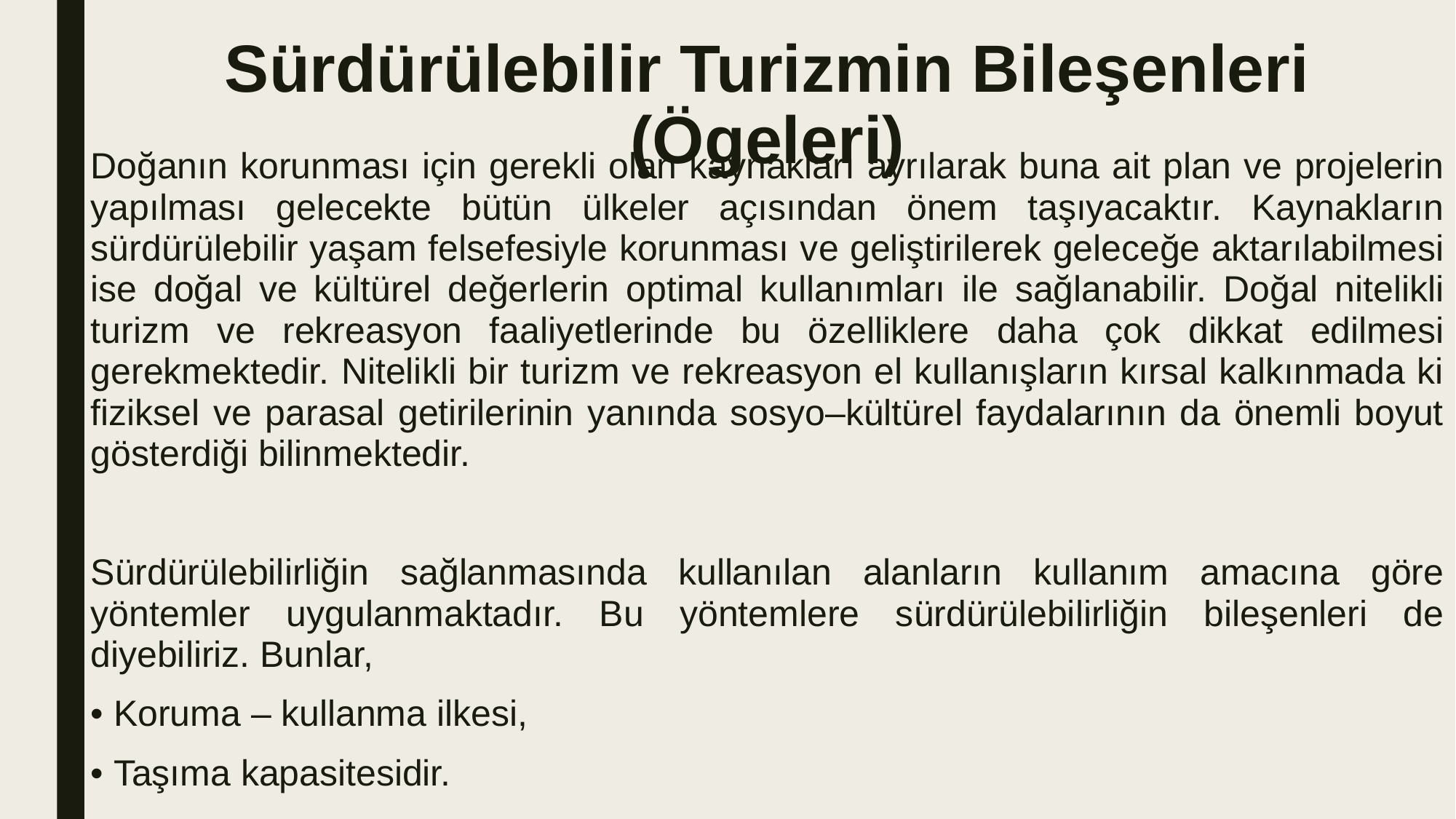

# Sürdürülebilir Turizmin Bileşenleri (Ögeleri)
Doğanın korunması için gerekli olan kaynakları ayrılarak buna ait plan ve projelerin yapılması gelecekte bütün ülkeler açısından önem taşıyacaktır. Kaynakların sürdürülebilir yaşam felsefesiyle korunması ve geliştirilerek geleceğe aktarılabilmesi ise doğal ve kültürel değerlerin optimal kullanımları ile sağlanabilir. Doğal nitelikli turizm ve rekreasyon faaliyetlerinde bu özelliklere daha çok dikkat edilmesi gerekmektedir. Nitelikli bir turizm ve rekreasyon el kullanışların kırsal kalkınmada ki fiziksel ve parasal getirilerinin yanında sosyo–kültürel faydalarının da önemli boyut gösterdiği bilinmektedir.

Sürdürülebilirliğin sağlanmasında kullanılan alanların kullanım amacına göre yöntemler uygulanmaktadır. Bu yöntemlere sürdürülebilirliğin bileşenleri de diyebiliriz. Bunlar,
• Koruma – kullanma ilkesi,
• Taşıma kapasitesidir.